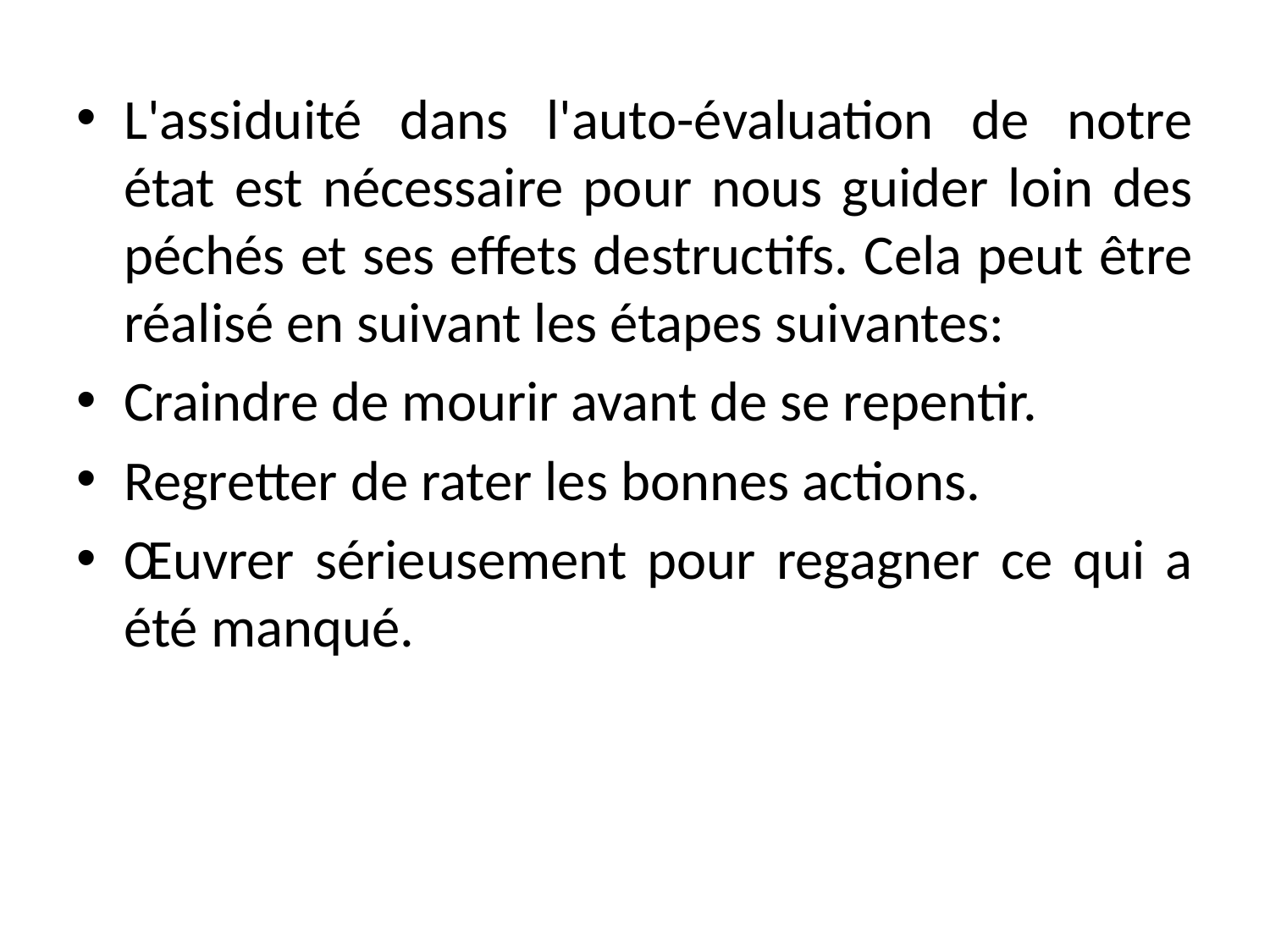

L'assiduité dans l'auto-évaluation de notre état est nécessaire pour nous guider loin des péchés et ses effets destructifs. Cela peut être réalisé en suivant les étapes suivantes:
Craindre de mourir avant de se repentir.
Regretter de rater les bonnes actions.
Œuvrer sérieusement pour regagner ce qui a été manqué.